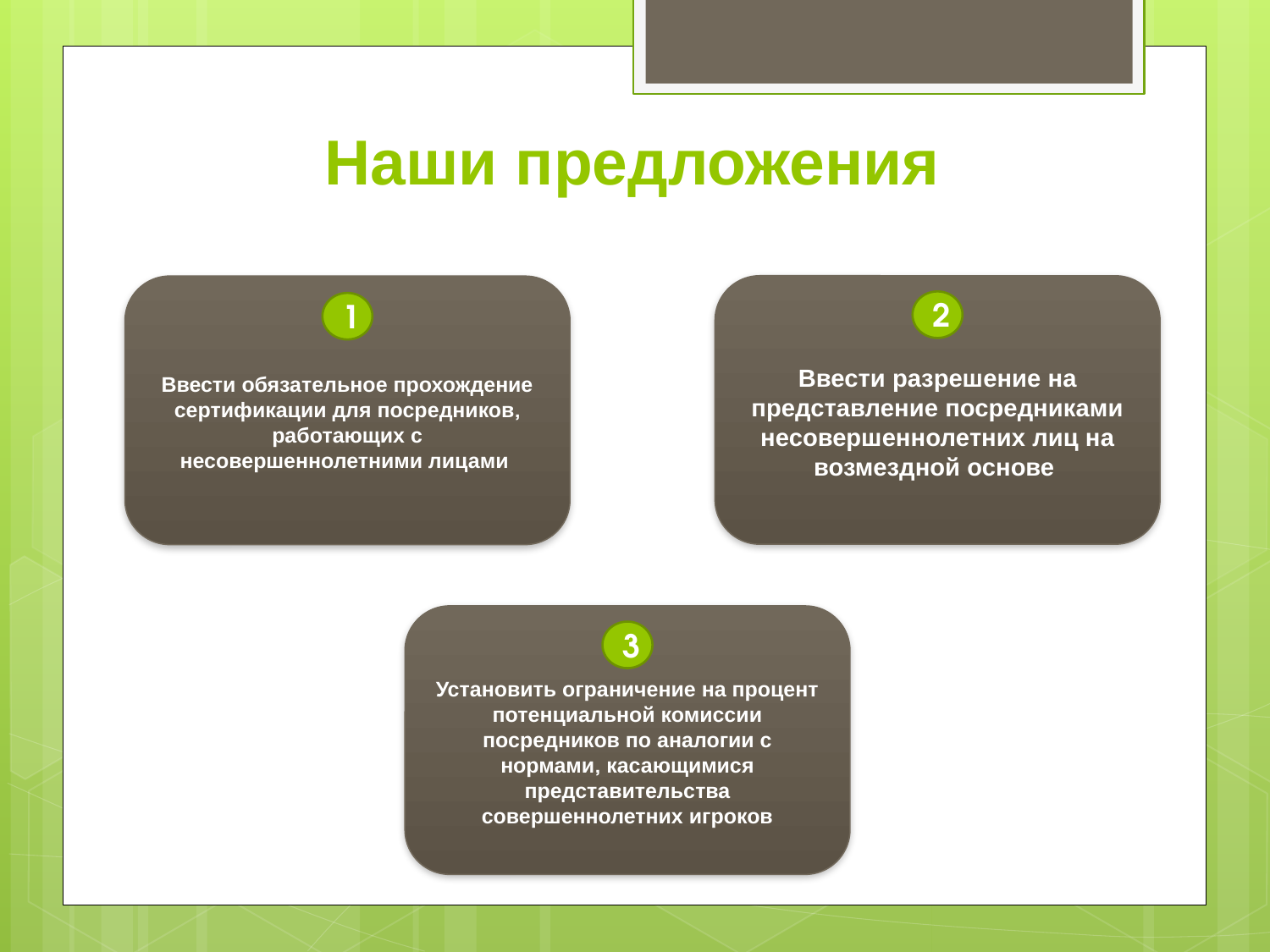

# Наши предложения

Ввести разрешение на представление посредниками несовершеннолетних лиц на возмездной основе

Ввести обязательное прохождение сертификации для посредников, работающих с несовершеннолетними лицами
2
1

Установить ограничение на процент потенциальной комиссии посредников по аналогии с нормами, касающимися представительства совершеннолетних игроков
3